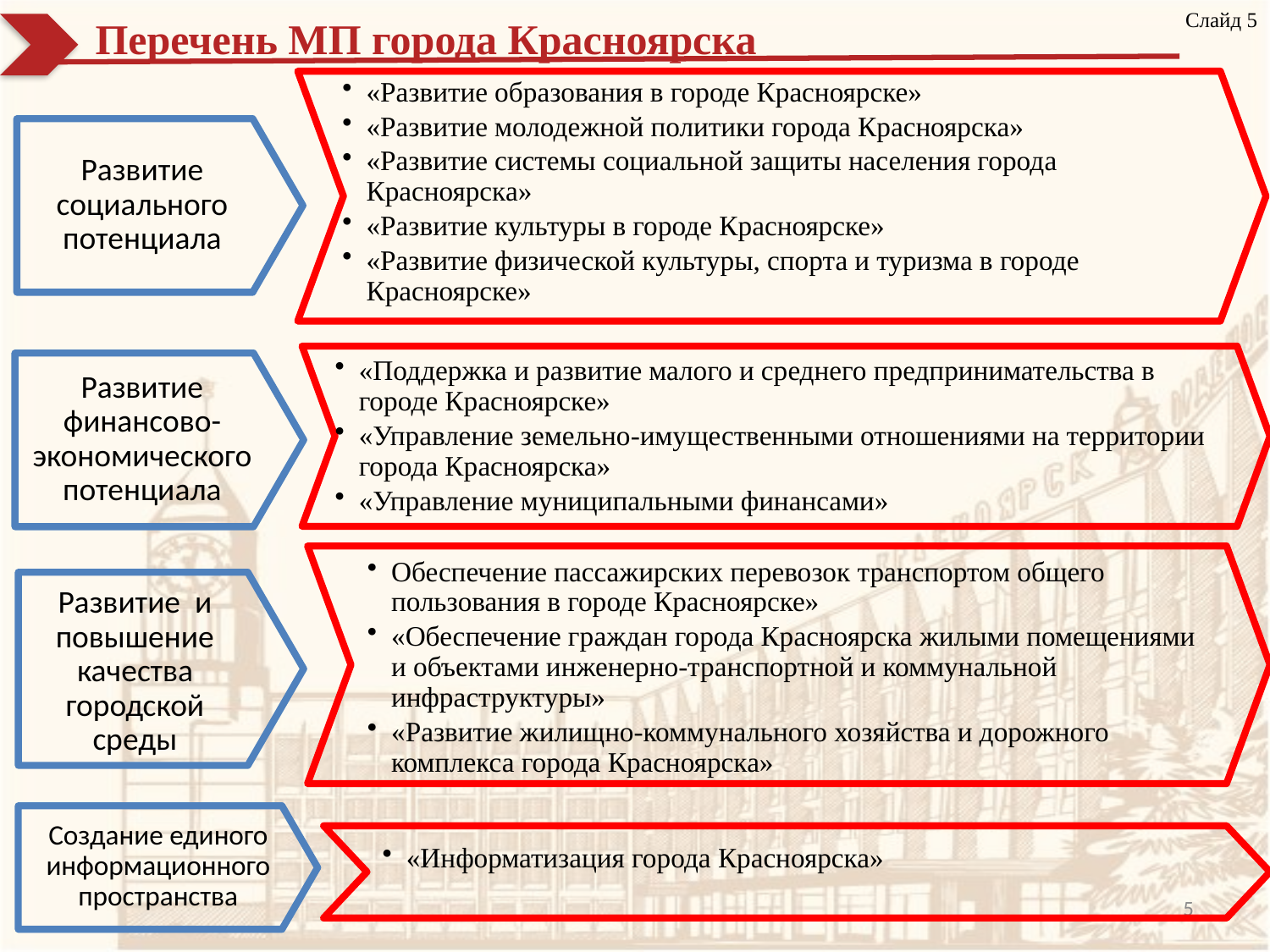

Слайд 5
# Перечень МП города Красноярска

«Развитие образования в городе Красноярске»
«Развитие молодежной политики города Красноярска»
«Развитие системы социальной защиты населения города Красноярска»
«Развитие культуры в городе Красноярске»
«Развитие физической культуры, спорта и туризма в городе Красноярске»

Развитие социального потенциала
«Поддержка и развитие малого и среднего предпринимательства в городе Красноярске»
«Управление земельно-имущественными отношениями на территории города Красноярска»
«Управление муниципальными финансами»

Развитие финансово-экономического потенциала

Обеспечение пассажирских перевозок транспортом общего пользования в городе Красноярске»
«Обеспечение граждан города Красноярска жилыми помещениями и объектами инженерно-транспортной и коммунальной инфраструктуры»
«Развитие жилищно-коммунального хозяйства и дорожного комплекса города Красноярска»

Развитие  и повышение качества городской среды

Создание единого информационного пространства

«Информатизация города Красноярска»
5